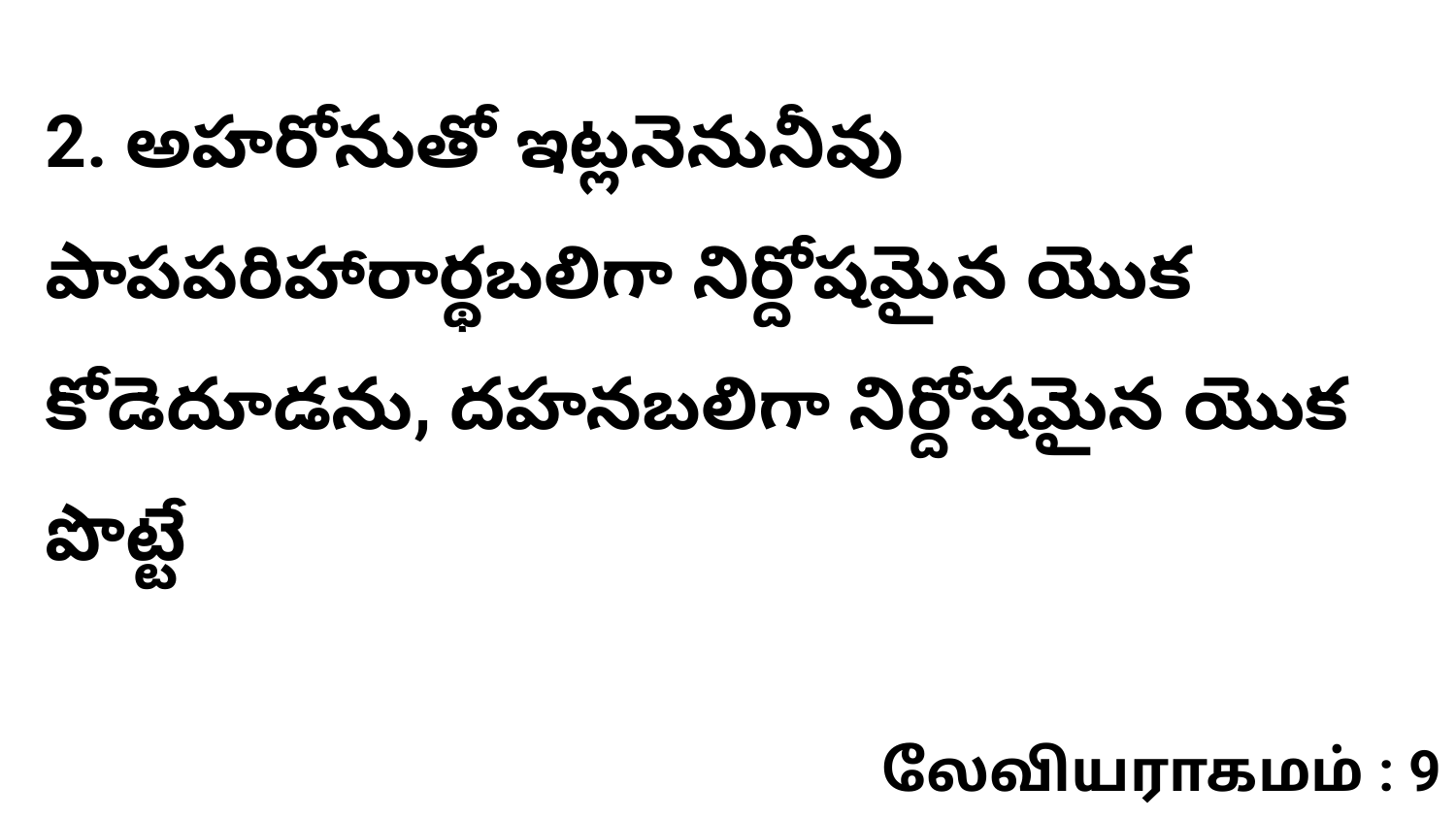

2. అహరోనుతో ఇట్లనెనునీవు పాపపరిహారార్థబలిగా నిర్దోషమైన యొక కోడెదూడను, దహనబలిగా నిర్దోషమైన యొక పొట్టే
லேவியராகமம் : 9